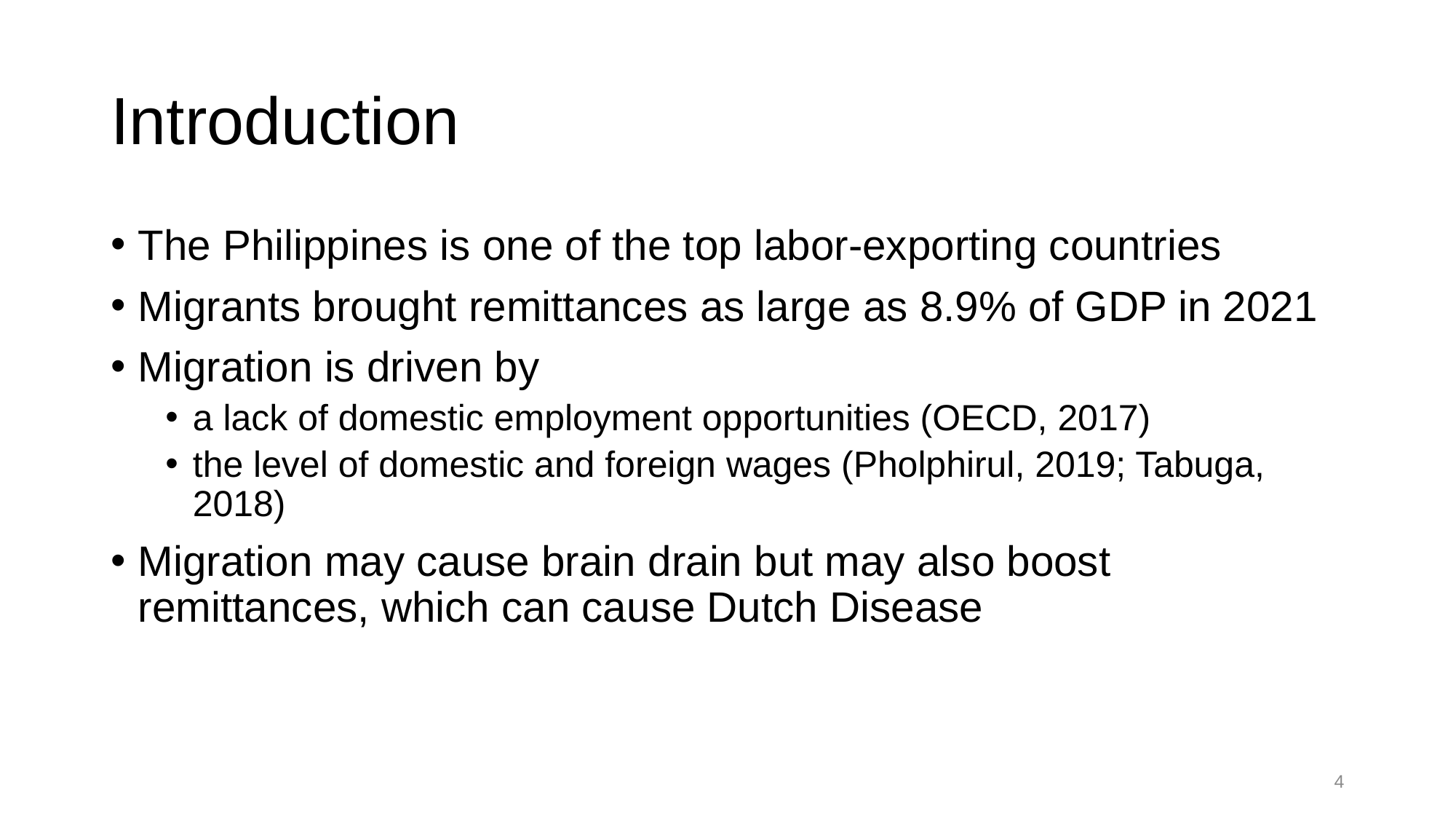

# Introduction
The Philippines is one of the top labor-exporting countries
Migrants brought remittances as large as 8.9% of GDP in 2021
Migration is driven by
a lack of domestic employment opportunities (OECD, 2017)
the level of domestic and foreign wages (Pholphirul, 2019; Tabuga, 2018)
Migration may cause brain drain but may also boost remittances, which can cause Dutch Disease

4